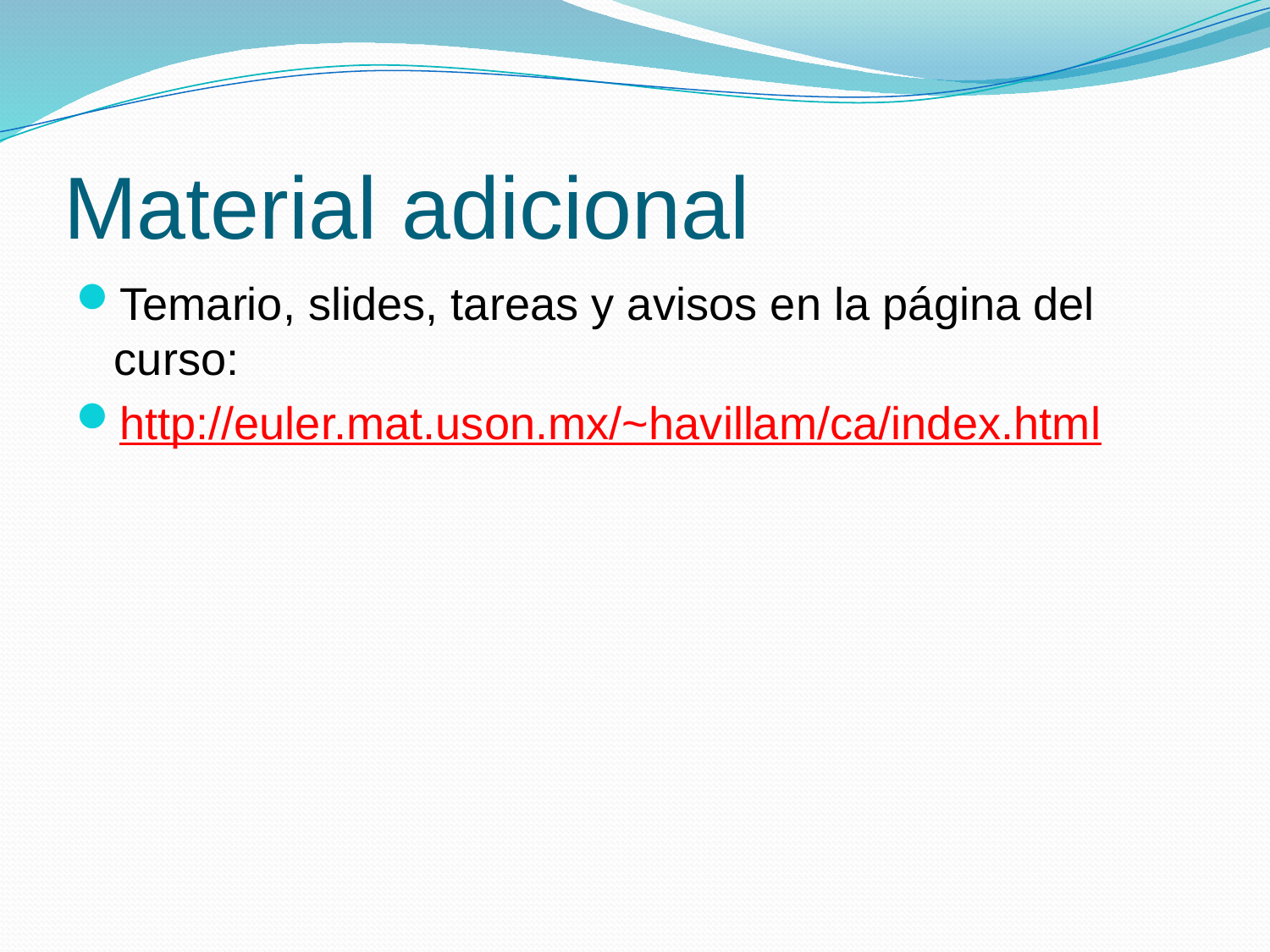

# Material adicional
Temario, slides, tareas y avisos en la página del curso:
http://euler.mat.uson.mx/~havillam/ca/index.html